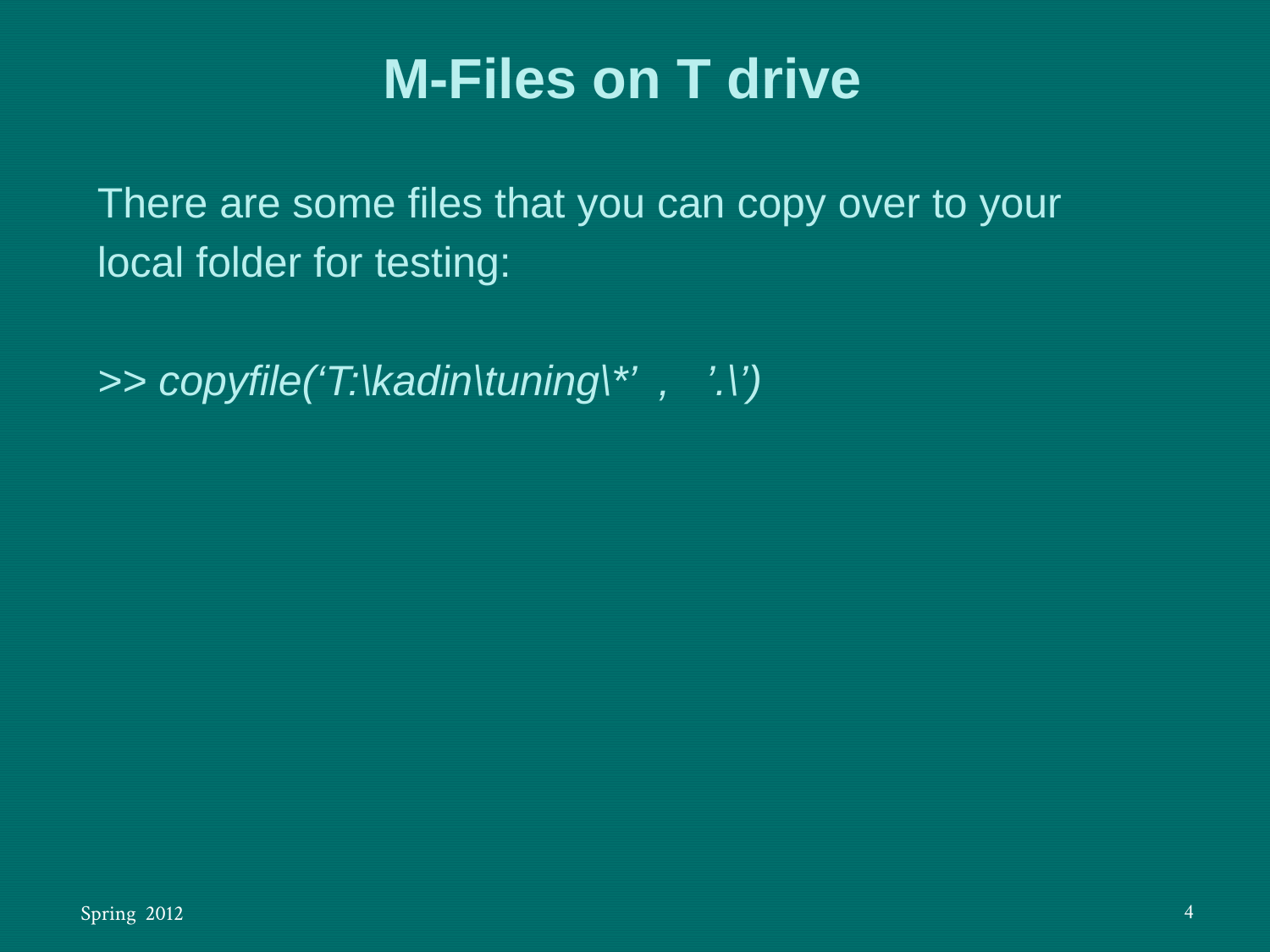

M-Files on T drive
There are some files that you can copy over to your
local folder for testing:

>> copyfile(‘T:\kadin\tuning\*’  ,   ’.\’)
 Spring  2012
4